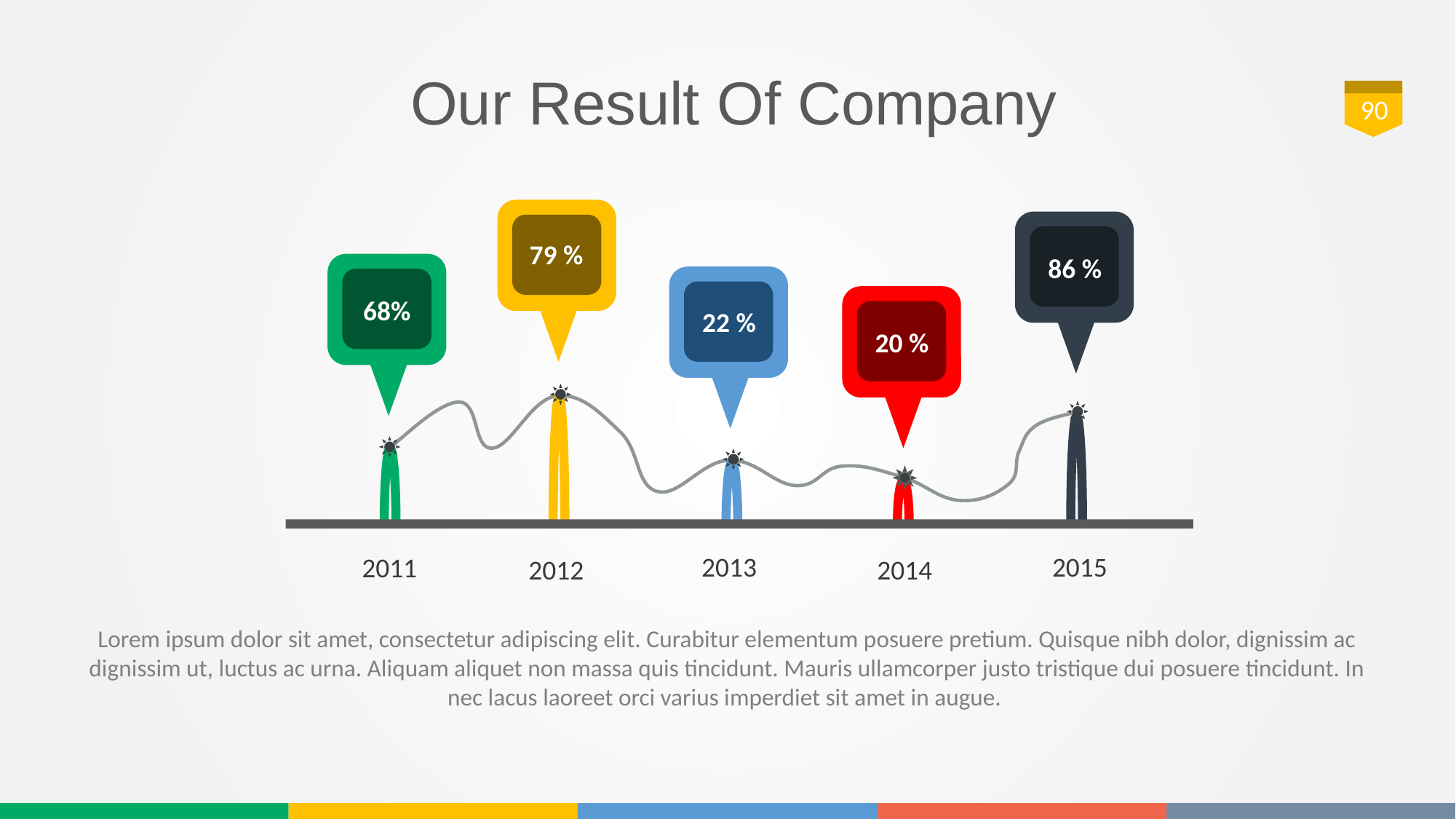

# Our Result Of Company
90

79 %

86 %

68%

22 %

20 %

2013
2015
2011
2012
2014
Lorem ipsum dolor sit amet, consectetur adipiscing elit. Curabitur elementum posuere pretium. Quisque nibh dolor, dignissim ac dignissim ut, luctus ac urna. Aliquam aliquet non massa quis tincidunt. Mauris ullamcorper justo tristique dui posuere tincidunt. In nec lacus laoreet orci varius imperdiet sit amet in augue.